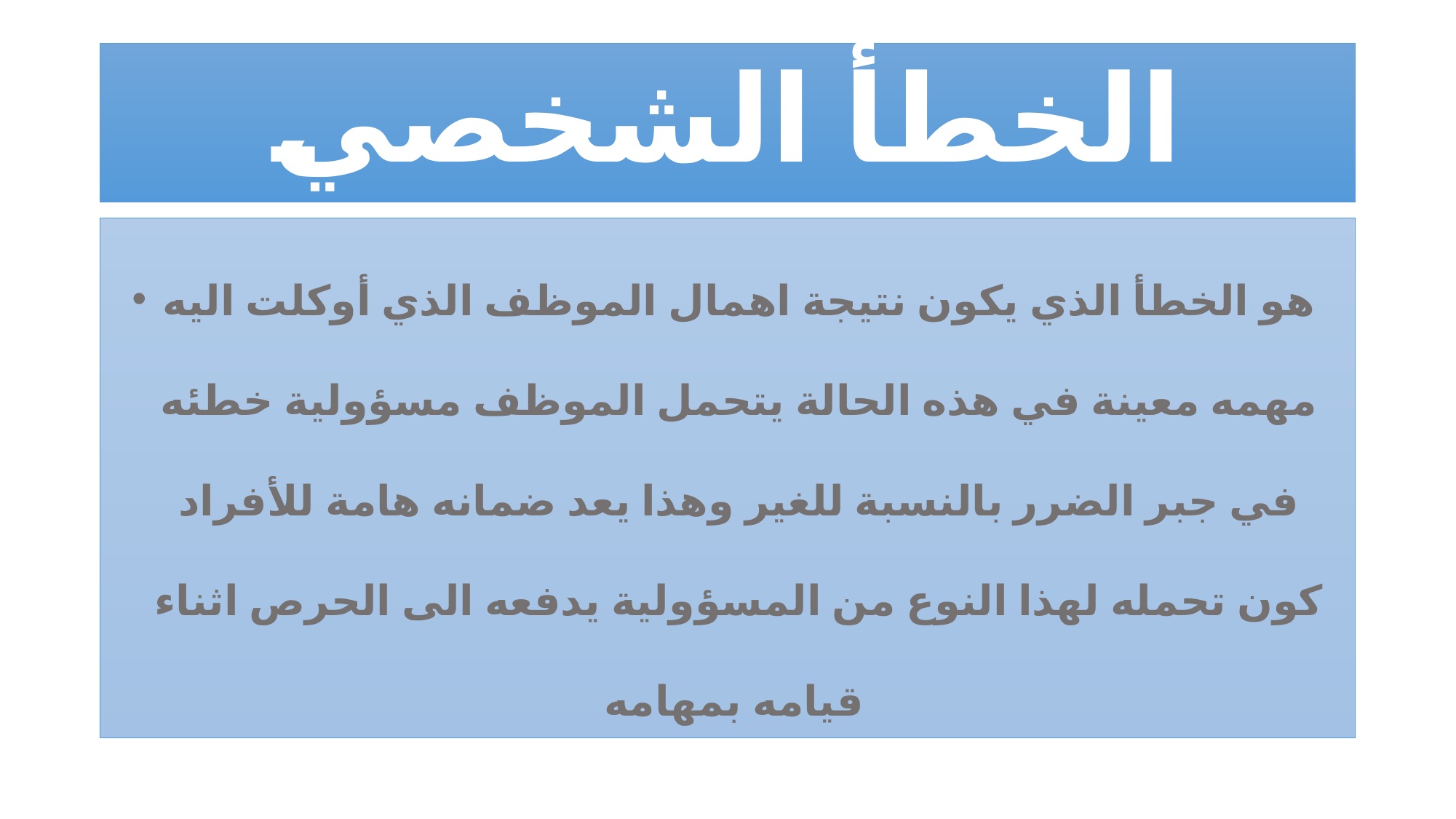

# الخطأ الشخصي
هو الخطأ الذي يكون نتيجة اهمال الموظف الذي أوكلت اليه مهمه معينة في هذه الحالة يتحمل الموظف مسؤولية خطئه في جبر الضرر بالنسبة للغير وهذا يعد ضمانه هامة للأفراد كون تحمله لهذا النوع من المسؤولية يدفعه الى الحرص اثناء قيامه بمهامه